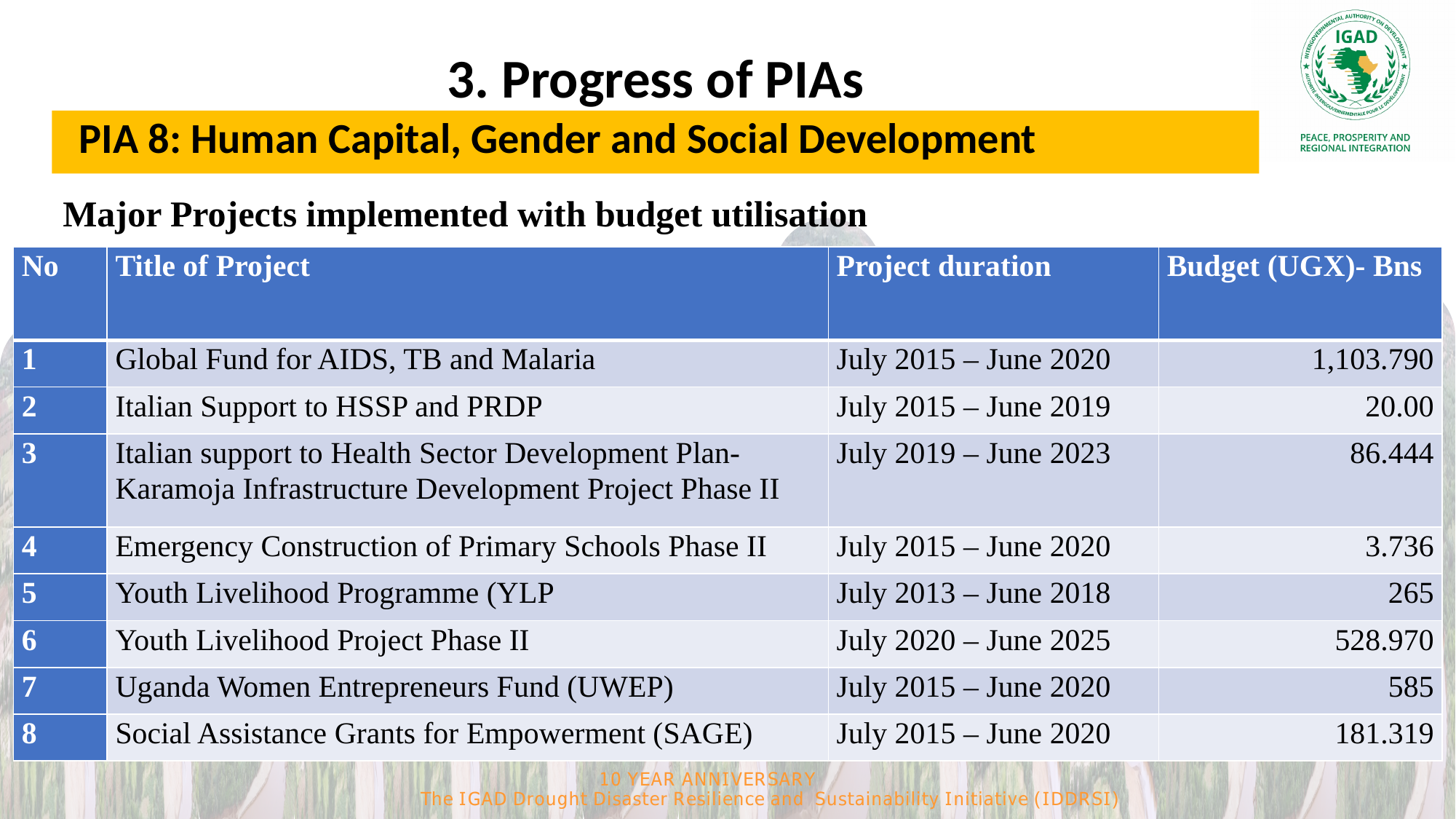

3. Progress of PIAs
PIA 8: Human Capital, Gender and Social Development
Major Projects implemented with budget utilisation

| No | Title of Project | Project duration | Budget (UGX)- Bns |
| --- | --- | --- | --- |
| 1 | Global Fund for AIDS, TB and Malaria | July 2015 – June 2020 | 1,103.790 |
| 2 | Italian Support to HSSP and PRDP | July 2015 – June 2019 | 20.00 |
| 3 | Italian support to Health Sector Development Plan- Karamoja Infrastructure Development Project Phase II | July 2019 – June 2023 | 86.444 |
| 4 | Emergency Construction of Primary Schools Phase II | July 2015 – June 2020 | 3.736 |
| 5 | Youth Livelihood Programme (YLP | July 2013 – June 2018 | 265 |
| 6 | Youth Livelihood Project Phase II | July 2020 – June 2025 | 528.970 |
| 7 | Uganda Women Entrepreneurs Fund (UWEP) | July 2015 – June 2020 | 585 |
| 8 | Social Assistance Grants for Empowerment (SAGE) | July 2015 – June 2020 | 181.319 |